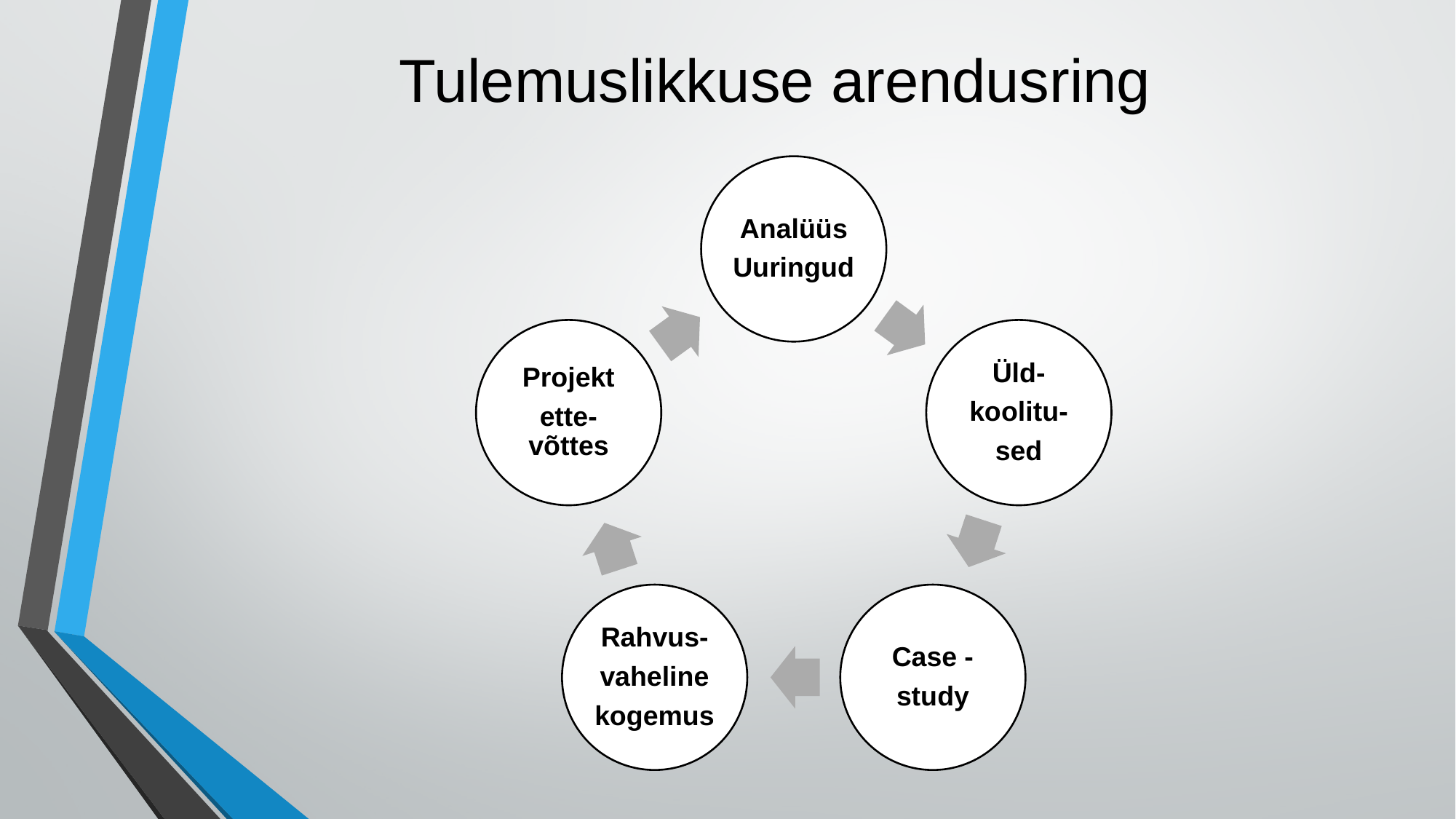

# Tulemuslikkuse arendusring
Analüüs
Uuringud

Üld-
koolitu-
sed

Case -
study

Rahvus-
vaheline
kogemus

Projekt
ette-võttes